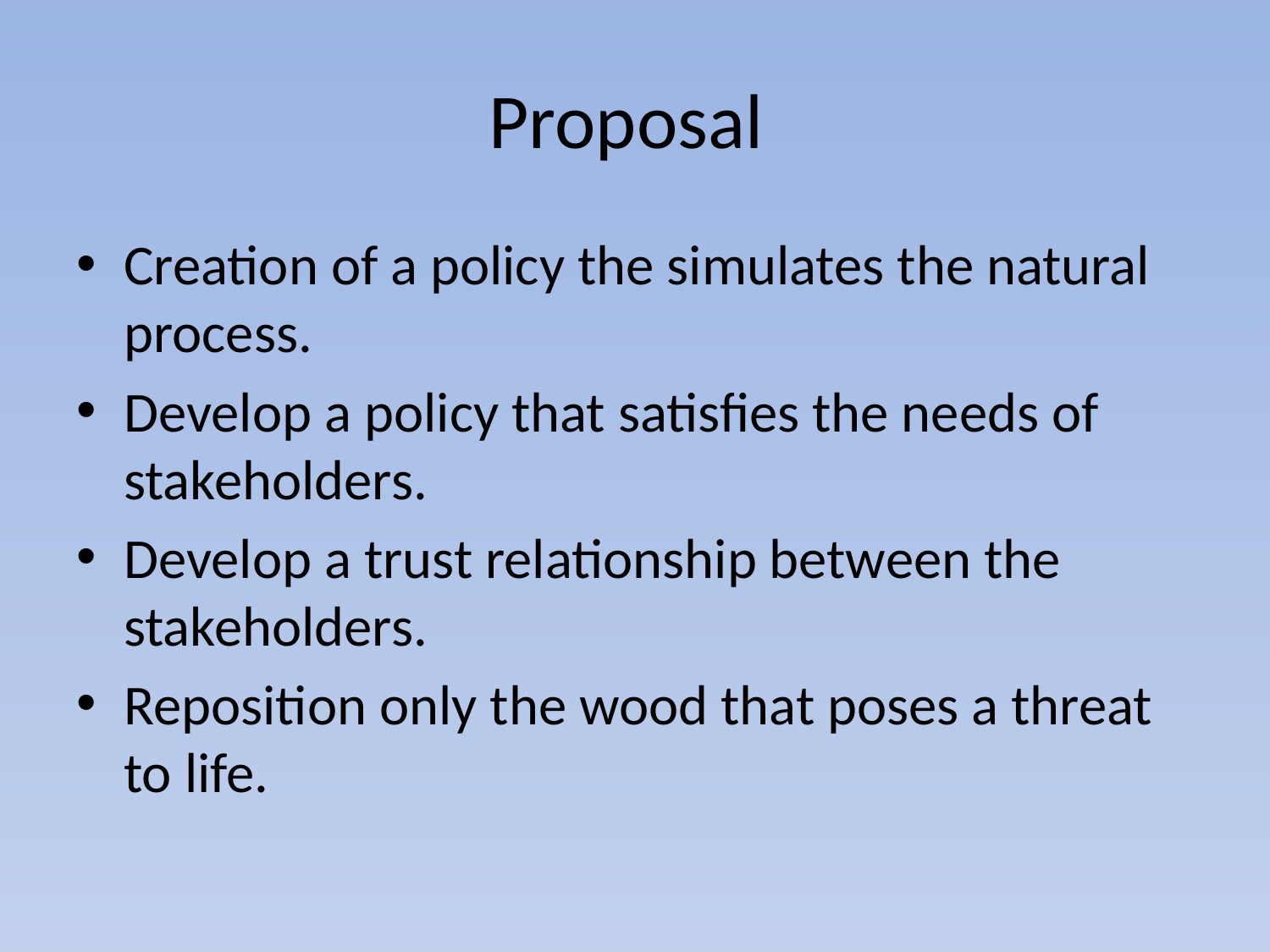

# Proposal
Creation of a policy the simulates the natural process.
Develop a policy that satisfies the needs of stakeholders.
Develop a trust relationship between the stakeholders.
Reposition only the wood that poses a threat to life.